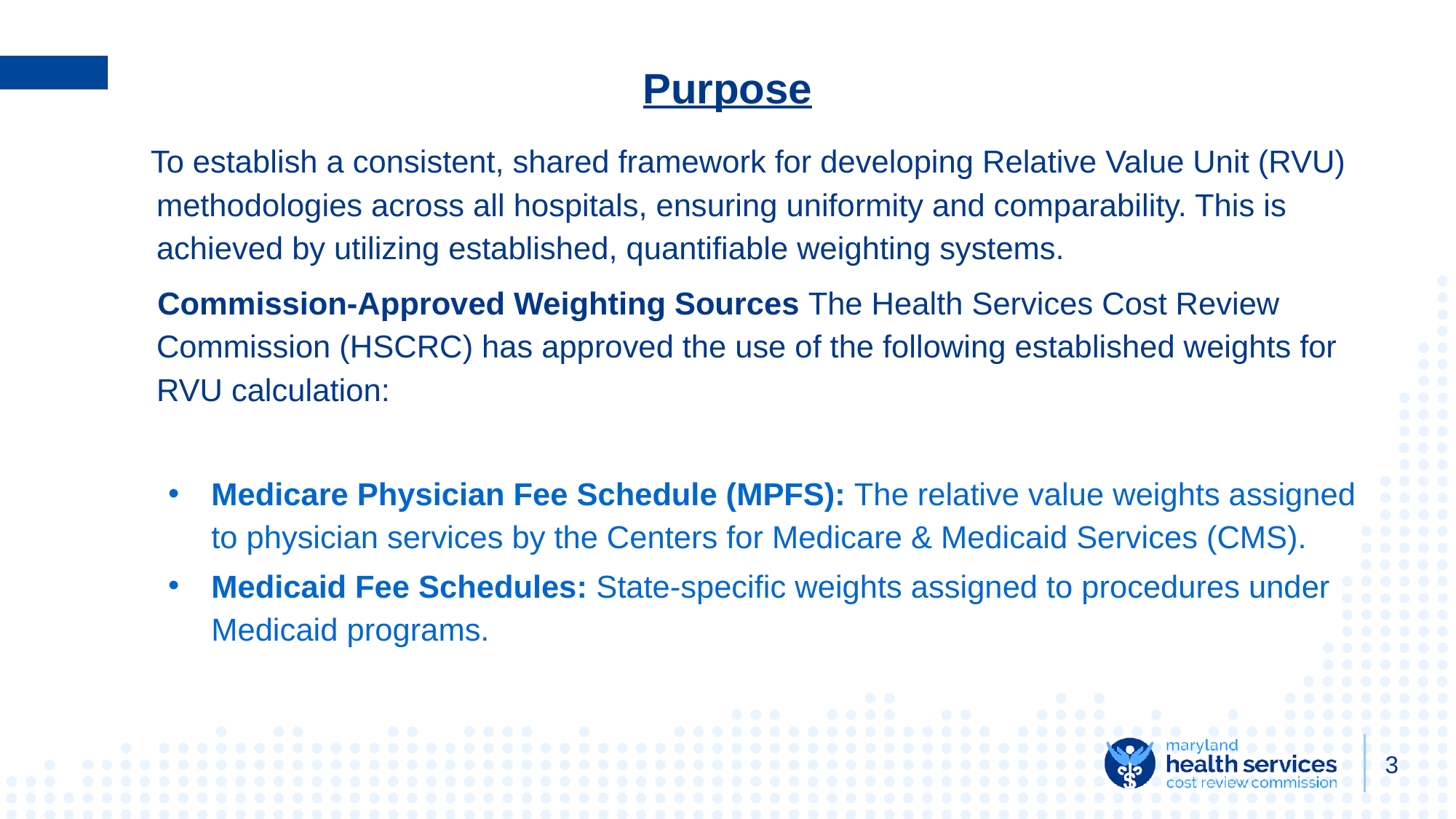

# Purpose
       To establish a consistent, shared framework for developing Relative Value Unit (RVU) methodologies across all hospitals, ensuring uniformity and comparability. This is achieved by utilizing established, quantifiable weighting systems.
     Commission-Approved Weighting Sources The Health Services Cost Review Commission (HSCRC) has approved the use of the following established weights for RVU calculation:

Medicare Physician Fee Schedule (MPFS): The relative value weights assigned to physician services by the Centers for Medicare & Medicaid Services (CMS).
Medicaid Fee Schedules: State-specific weights assigned to procedures under Medicaid programs.

3